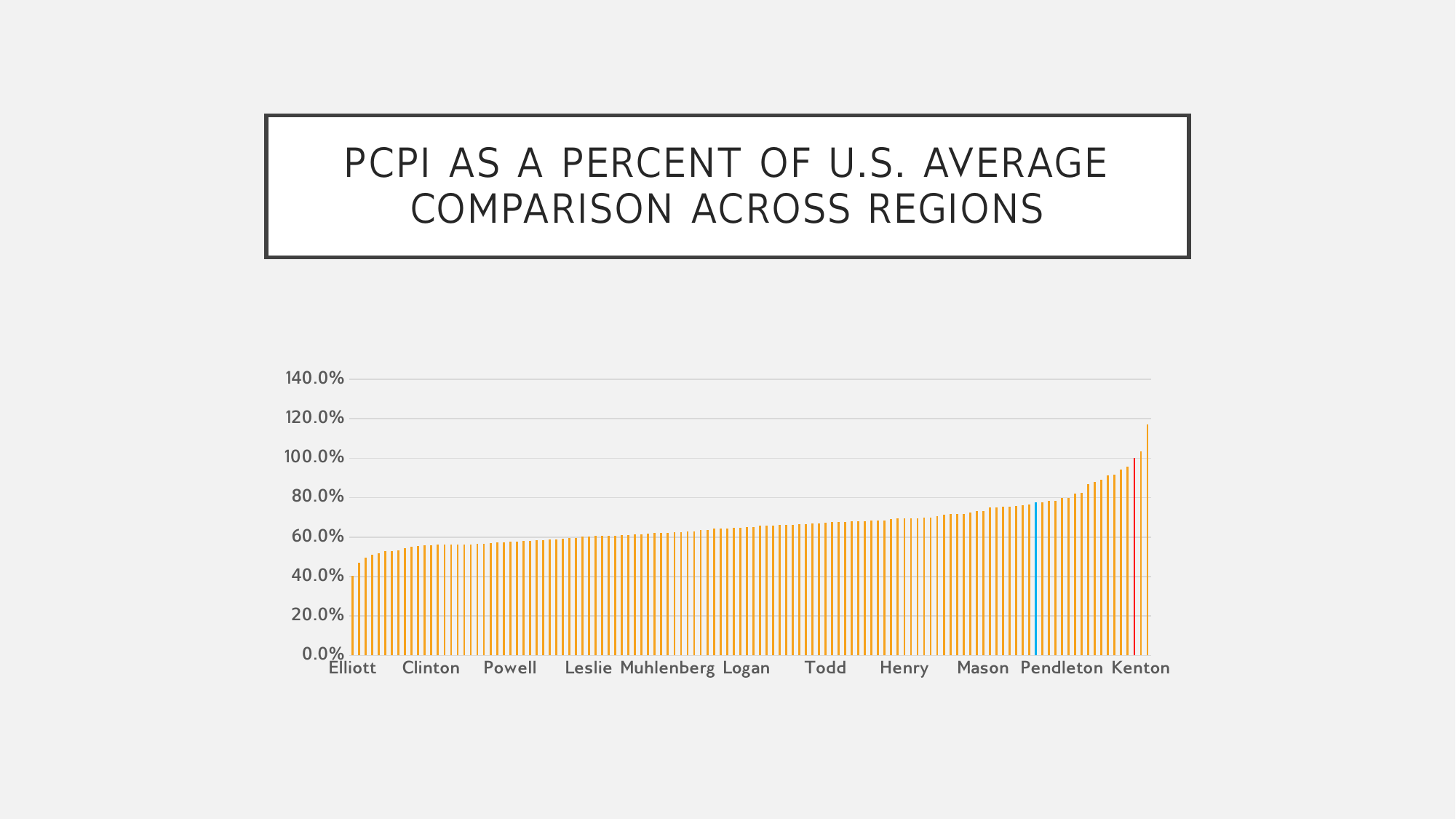

# PCPI as a percent of u.s. average Comparison across regions

### Chart:

| Category |  PCPI  |
|---|---|
| Elliott | 0.40410692157904055 |
| McCreary | 0.4708798017348203 |
| Morgan | 0.49527349973446627 |
| Wayne | 0.5122145512480085 |
| Lee | 0.5162329615861214 |
| Jackson | 0.5283767038413879 |
| Martin | 0.5293857319879625 |
| Knox | 0.5329261816250663 |
| Bell | 0.542556204637989 |
| Clay | 0.5523101433882103 |
| Bath | 0.5545583289077712 |
| Rowan | 0.5587891662241105 |
| Clinton | 0.5594087449106037 |
| Wolfe | 0.5604177730571782 |
| Menifee | 0.5608249247654452 |
| Casey | 0.5609488405027439 |
| Carter | 0.5613913967073818 |
| Harlan | 0.5633563462559745 |
| Metcalfe | 0.563781200212427 |
| Letcher | 0.5641883519206939 |
| Knott | 0.565215082315454 |
| Lewis | 0.5690741724198973 |
| Rockcastle | 0.5716764029031687 |
| Owsley | 0.5746326783501504 |
| Powell | 0.5758895379713224 |
| Adair | 0.5761904761904761 |
| Allen | 0.5820676225880687 |
| Lincoln | 0.5820676225880687 |
| Estill | 0.5828996282527881 |
| Magoffin | 0.5840856788812179 |
| Lawrence | 0.5879447689856612 |
| Ohio | 0.5897149938042131 |
| Owen | 0.5906355107098602 |
| Hart | 0.5956452469463622 |
| Gallatin | 0.5965126571074526 |
| Edmonson | 0.6025314214905293 |
| Leslie | 0.6032749159143211 |
| Robertson | 0.6053460789520269 |
| Breathitt | 0.6059833598867056 |
| Laurel | 0.6069923880332803 |
| Johnson | 0.6081784386617101 |
| Breckinridge | 0.6092759780492123 |
| Grayson | 0.6098424499911489 |
| Whitley | 0.6136130288546645 |
| Fleming | 0.6148344839794654 |
| Nicholas | 0.6170295627544699 |
| Green | 0.6195255797486281 |
| Butler | 0.6217206585236325 |
| Muhlenberg | 0.6220215967427863 |
| Fulton | 0.6238272260577093 |
| Garrard | 0.62402195078775 |
| Caldwell | 0.6273145689502567 |
| Taylor | 0.6292441140024783 |
| Calloway | 0.6351212604000708 |
| Montgomery | 0.635776243582935 |
| Madison | 0.6431403788281111 |
| Union | 0.643441317047265 |
| Crittenden | 0.6435475305363781 |
| Cumberland | 0.6455478845813418 |
| Harrison | 0.6469286599398124 |
| Logan | 0.6520446096654275 |
| Monroe | 0.652097716409984 |
| Grant | 0.6564524694636219 |
| Floyd | 0.6573375818728978 |
| Lyon | 0.6598690033634271 |
| Barren | 0.6609488405027438 |
| Marion | 0.6610019472473004 |
| Russell | 0.6611081607364135 |
| Pike | 0.6636572844751284 |
| Trigg | 0.6661887059656576 |
| Carroll | 0.6692511949017526 |
| Mercer | 0.6692511949017526 |
| Todd | 0.6746680828465215 |
| Washington | 0.6764029031687024 |
| Warren | 0.6774296335634625 |
| Larue | 0.6782793414763675 |
| Graves | 0.6812710214197203 |
| Pulaski | 0.6813949371570189 |
| Livingston | 0.6818020888652859 |
| Bracken | 0.6849353867941228 |
| Ballard | 0.6852717295096478 |
| Hancock | 0.6854664542396884 |
| Boyle | 0.689644184811471 |
| McLean | 0.6932731456895026 |
| Henry | 0.6934855726677288 |
| Simpson | 0.69454770755886 |
| Perry | 0.6958399716764029 |
| Trimble | 0.6974685785094707 |
| Christian | 0.6993096123207647 |
| Webster | 0.7074703487342893 |
| Hopkins | 0.7137015400955922 |
| Clark | 0.7154009559214021 |
| Boyd | 0.7161090458488228 |
| Anderson | 0.7183749336165693 |
| Meade | 0.7247654452115418 |
| Henderson | 0.7307311028500619 |
| Mason | 0.7319879624712339 |
| Marshall | 0.7495485926712693 |
| Daviess | 0.7500796601168348 |
| Greenup | 0.7526287838555497 |
| Hickman | 0.7547353513896264 |
| Bullitt | 0.7576385200920517 |
| Carlisle | 0.7610373517436715 |
| Franklin | 0.7659939812356169 |
| Kentucky | 0.7748274030801912 |
| Nelson | 0.7755177907594264 |
| Hardin | 0.7832182687201275 |
| Scott | 0.7848291733050098 |
| Pendleton | 0.7972915560276155 |
| Spencer | 0.8002832359709683 |
| Jessamine | 0.8187289785802797 |
| Shelby | 0.8259337935917862 |
| McCracken | 0.8689502566825987 |
| Boone | 0.8811825101787927 |
| Campbell | 0.8921579040538148 |
| Bourbon | 0.9117542927951849 |
| Fayette | 0.91533014692866 |
| Woodford | 0.9433882103027085 |
| Jefferson | 0.9586652504868118 |
| United States | 1.0 |
| Kenton | 1.0329084793768808 |
| Oldham | 1.1725615153124447 |